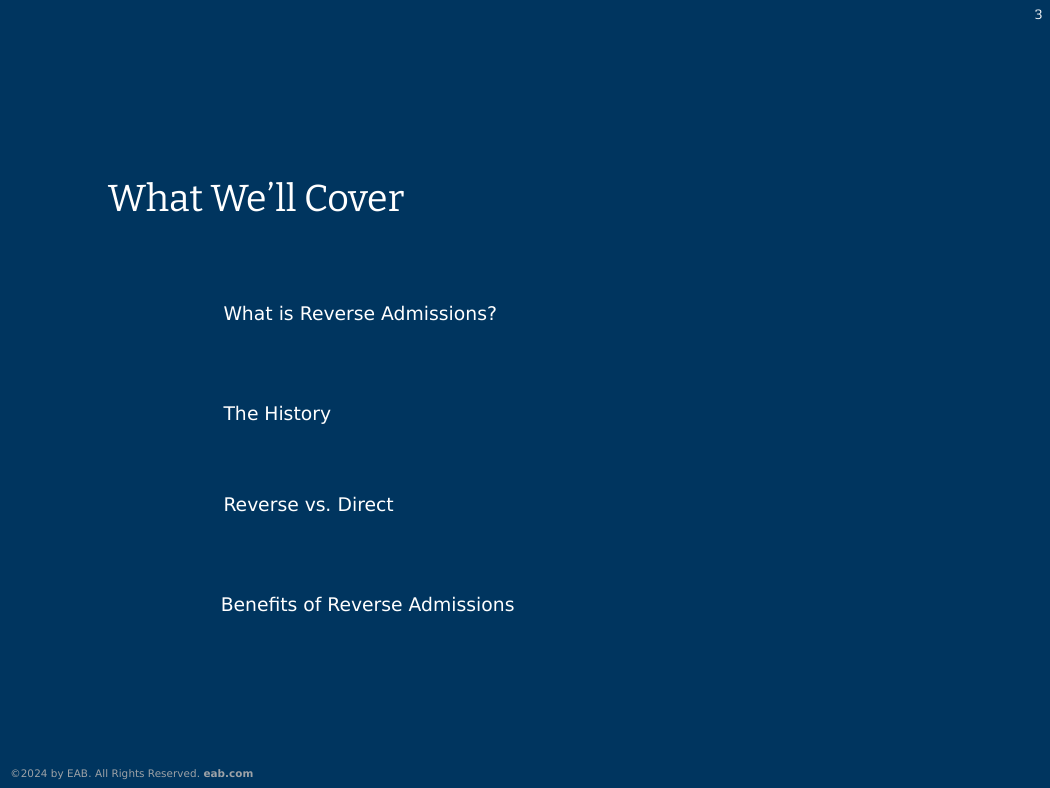

What We’ll Cover

What is Reverse Admissions?

The History

Reverse vs. Direct

Benefits of Reverse Admissions